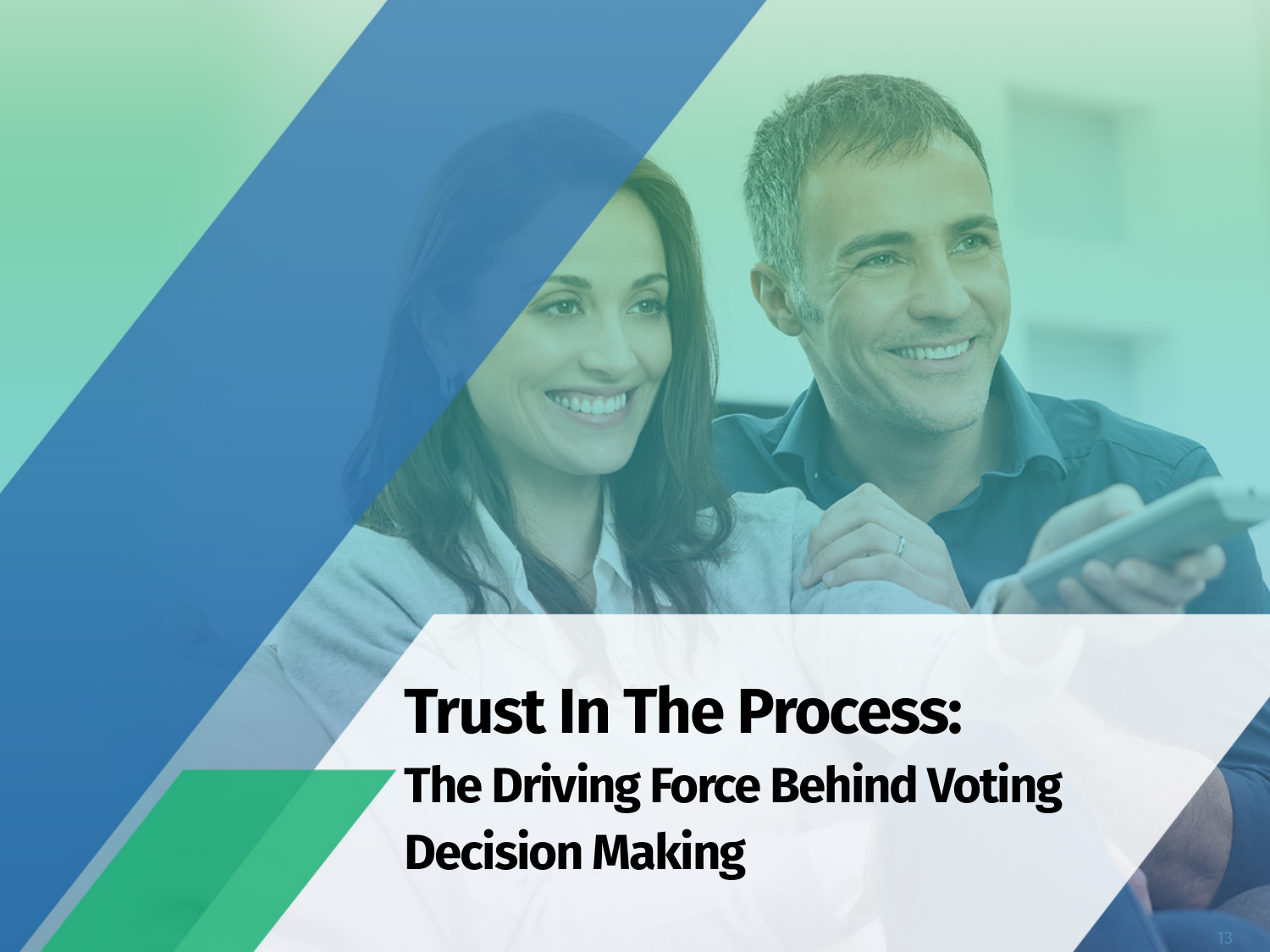

Trust In The Process:
The Driving Force Behind Voting Decision Making